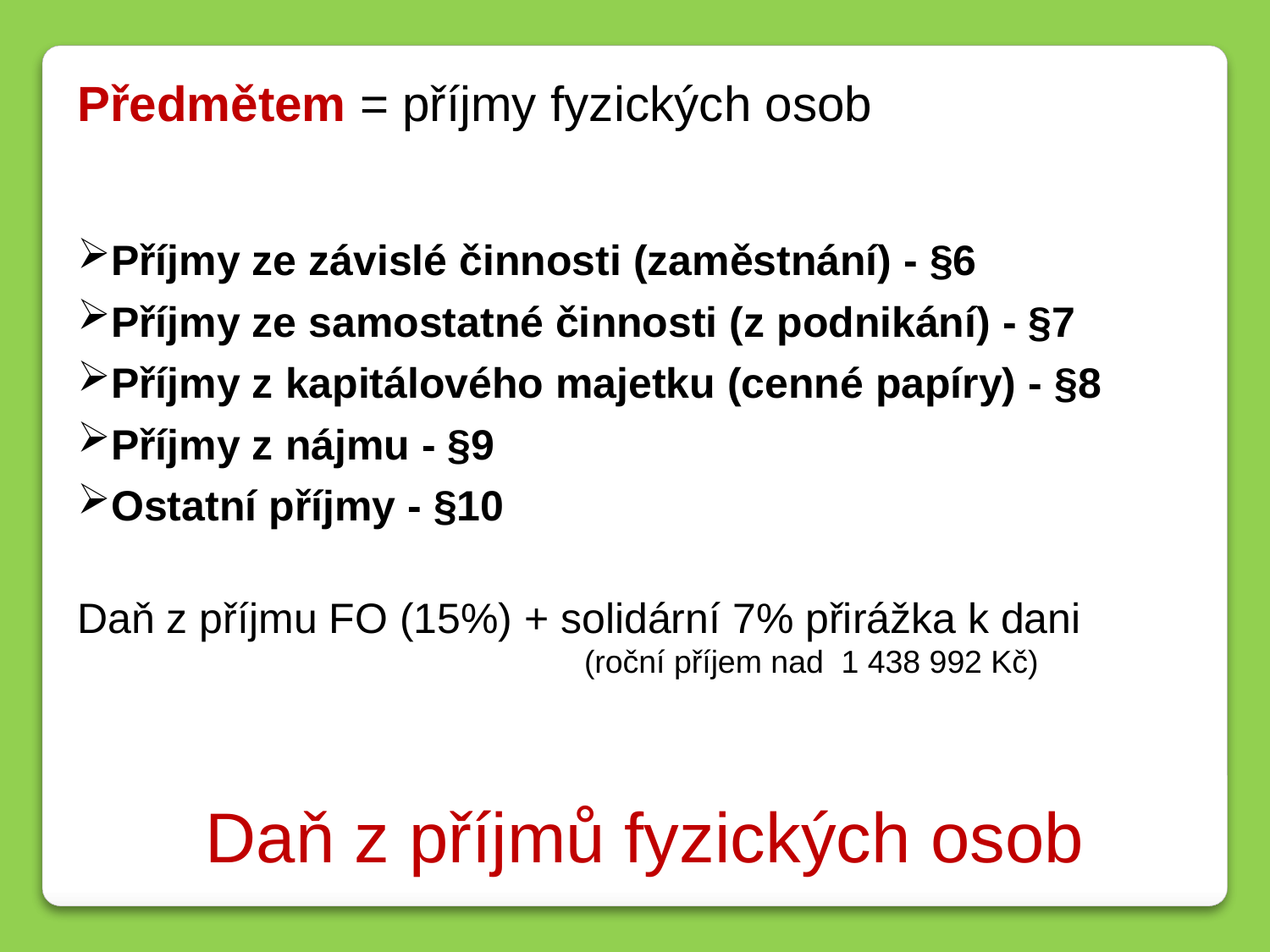

Předmětem = příjmy fyzických osob

Příjmy ze závislé činnosti (zaměstnání) - §6
Příjmy ze samostatné činnosti (z podnikání) - §7
Příjmy z kapitálového majetku (cenné papíry) - §8
Příjmy z nájmu - §9
Ostatní příjmy - §10

Daň z příjmu FO (15%) + solidární 7% přirážka k dani
                                                         (roční příjem nad  1 438 992 Kč)

Daň z příjmů fyzických osob